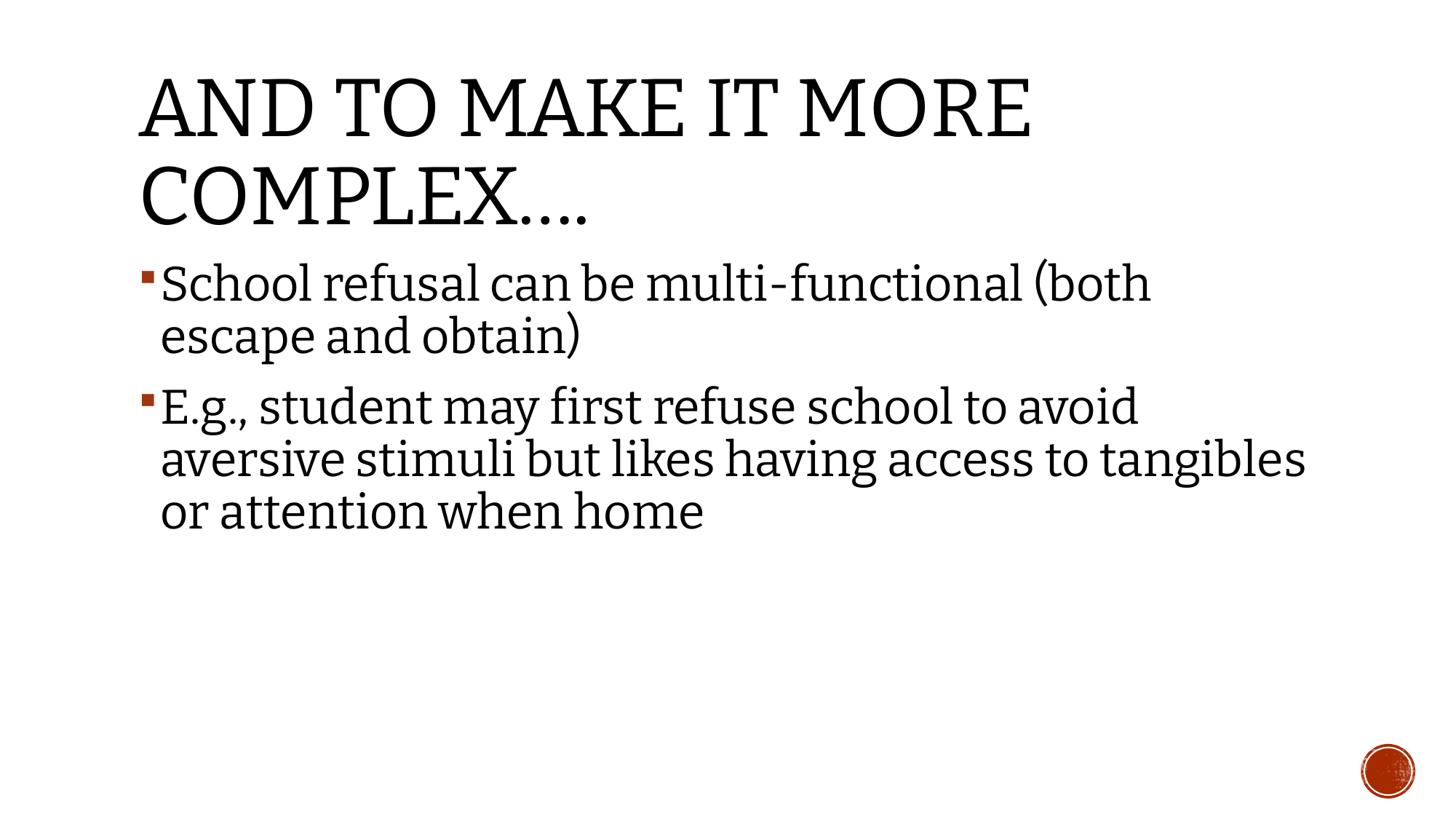

# And To Make it More Complex….
School refusal can be multi-functional (both escape and obtain)
E.g., student may first refuse school to avoid aversive stimuli but likes having access to tangibles or attention when home